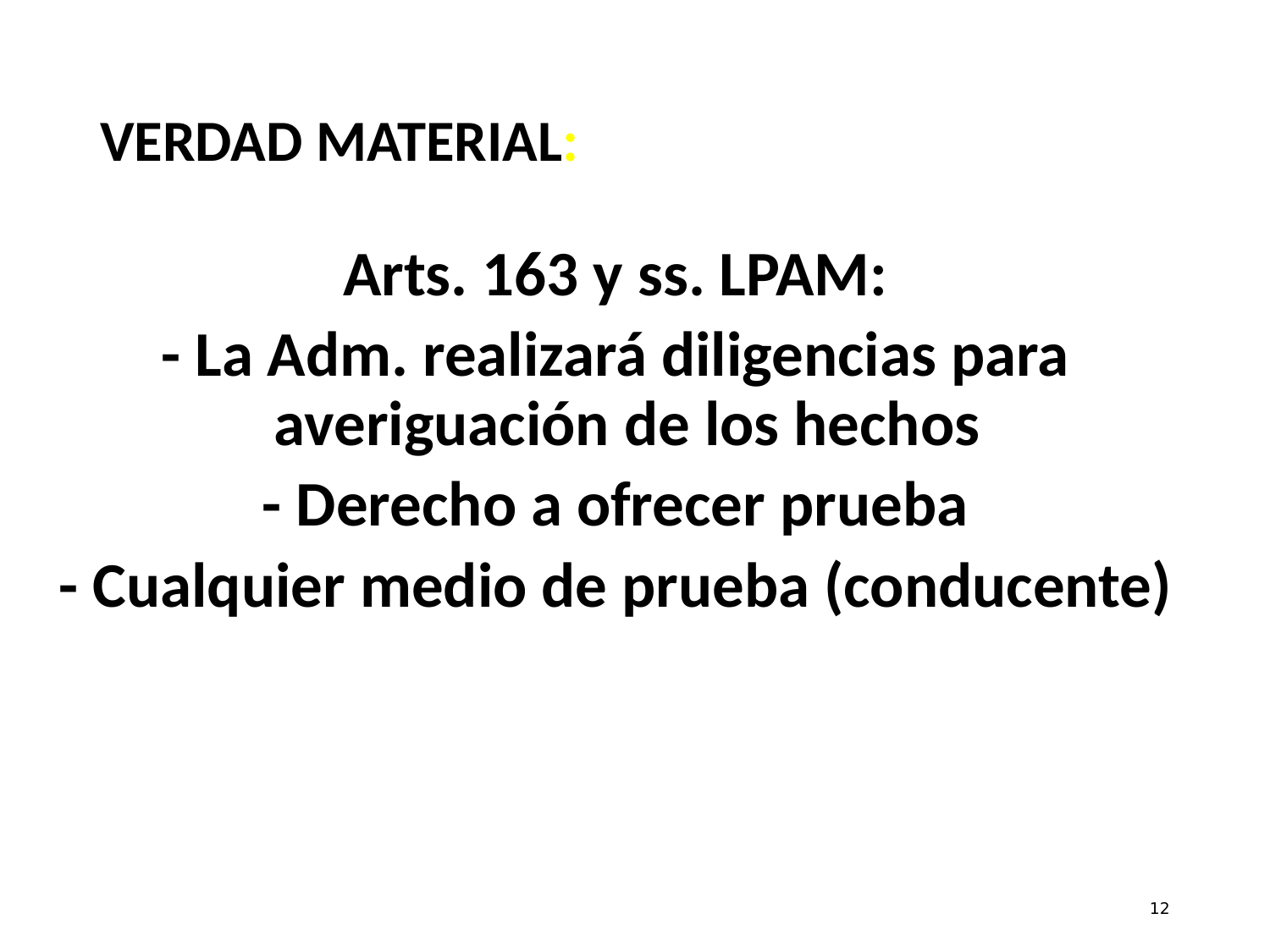

# VERDAD MATERIAL:
Arts. 163 y ss. LPAM:
- La Adm. realizará diligencias para averiguación de los hechos
- Derecho a ofrecer prueba
- Cualquier medio de prueba (conducente)

12